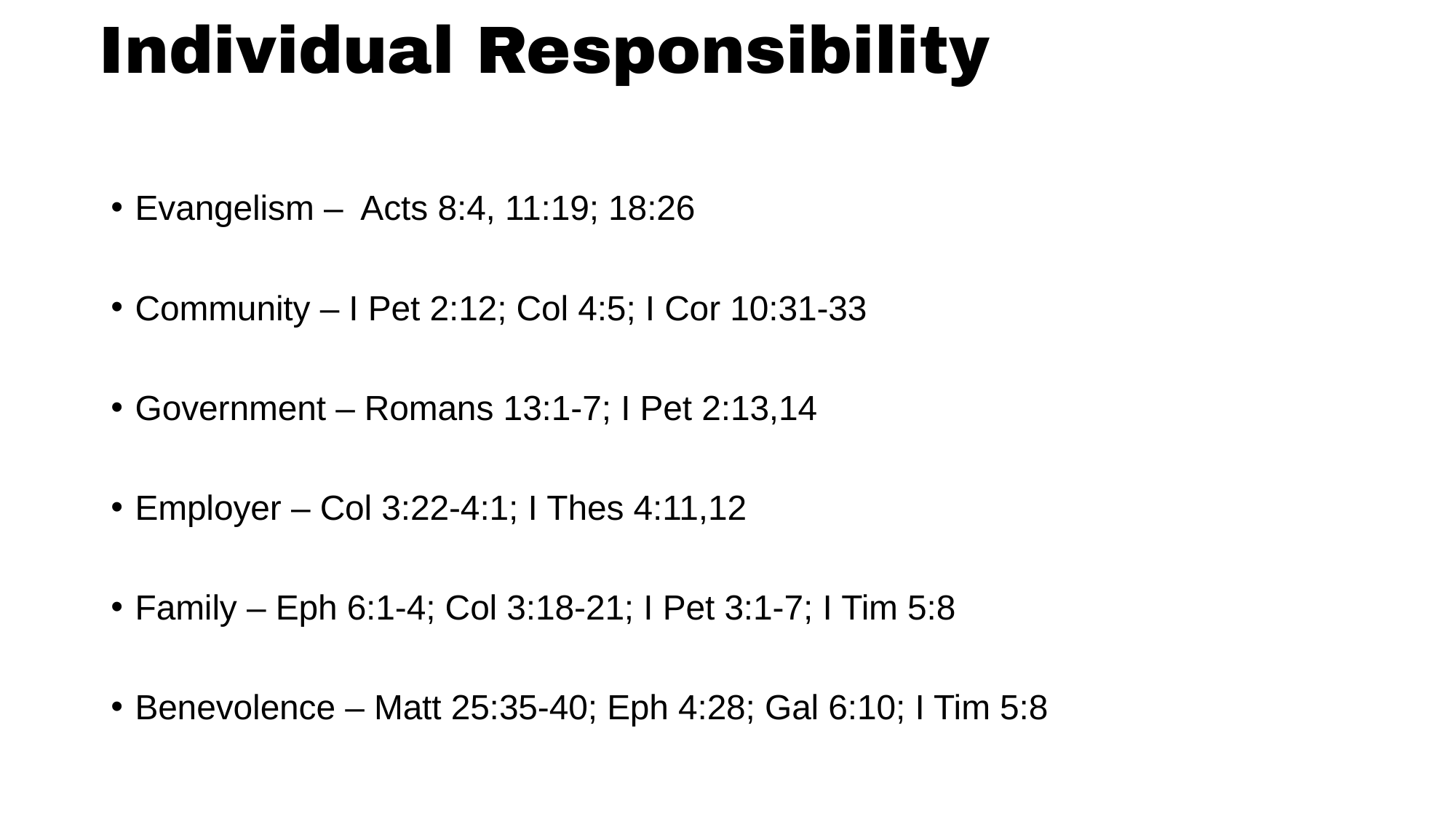

# Individual Responsibility

Evangelism –  Acts 8:4, 11:19; 18:26

Community – I Pet 2:12; Col 4:5; I Cor 10:31-33

Government – Romans 13:1-7; I Pet 2:13,14

Employer – Col 3:22-4:1; I Thes 4:11,12

Family – Eph 6:1-4; Col 3:18-21; I Pet 3:1-7; I Tim 5:8

Benevolence – Matt 25:35-40; Eph 4:28; Gal 6:10; I Tim 5:8